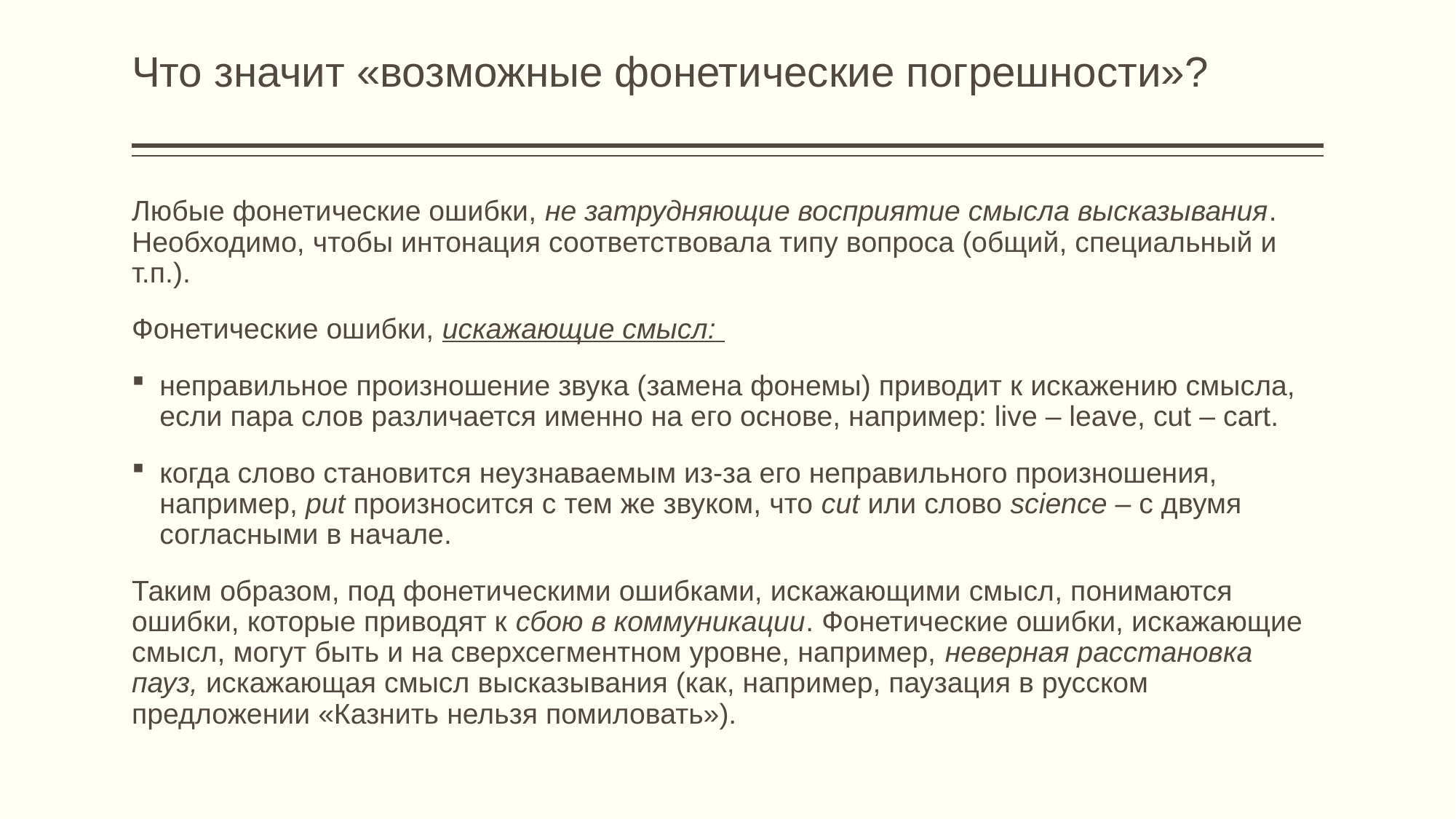

# Что значит «возможные фонетические погрешности»?
Любые фонетические ошибки, не затрудняющие восприятие смысла высказывания. Необходимо, чтобы интонация соответствовала типу вопроса (общий, специальный и т.п.).
Фонетические ошибки, искажающие смысл:
неправильное произношение звука (замена фонемы) приводит к искажению смысла, если пара слов различается именно на его основе, например: live – leave, cut – cart.
когда слово становится неузнаваемым из-за его неправильного произношения, например, put произносится с тем же звуком, что cut или слово science – с двумя согласными в начале.
Таким образом, под фонетическими ошибками, искажающими смысл, понимаются ошибки, которые приводят к сбою в коммуникации. Фонетические ошибки, искажающие смысл, могут быть и на сверхсегментном уровне, например, неверная расстановка пауз, искажающая смысл высказывания (как, например, паузация в русском предложении «Казнить нельзя помиловать»).